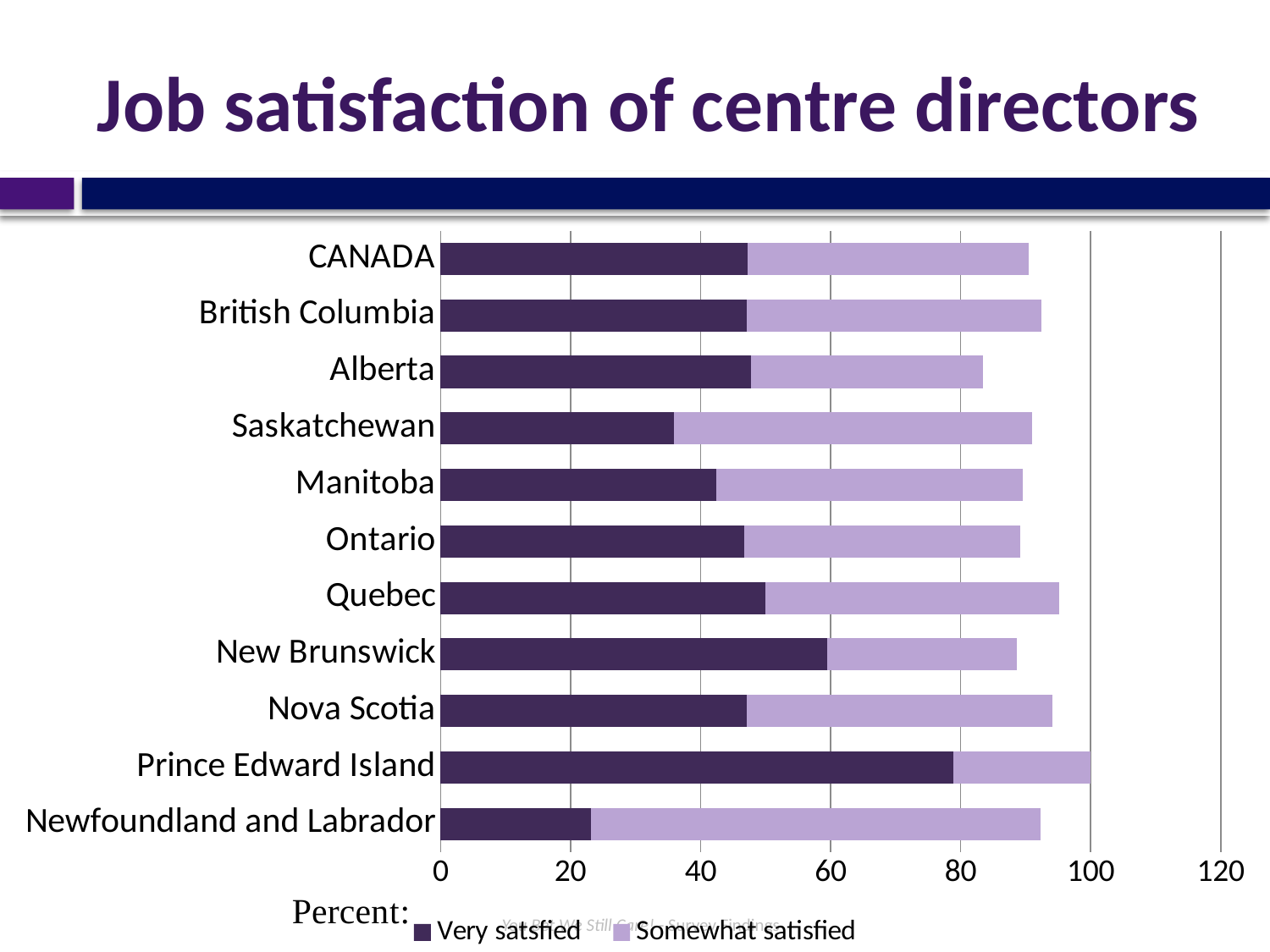

# Job satisfaction of centre directors

### Chart

| Category | Very satsfied   | Somewhat satisfied |
|---|---|---|
| Newfoundland and Labrador | 23.08 | 69.23 |
| Prince Edward Island | 78.95 | 21.05 |
| Nova Scotia | 47.06 | 47.06 |
| New Brunswick | 59.49 | 29.11 |
| Quebec | 50.0 | 45.16 |
| Ontario | 46.75 | 42.41 |
| Manitoba | 42.45 | 47.17 |
| Saskatchewan | 35.96 | 55.06 |
| Alberta | 47.71 | 35.78 |
| British Columbia | 47.1 | 45.29 |
| CANADA | 47.29 | 43.21 |
You Bet We Still Care! - Survey Findings